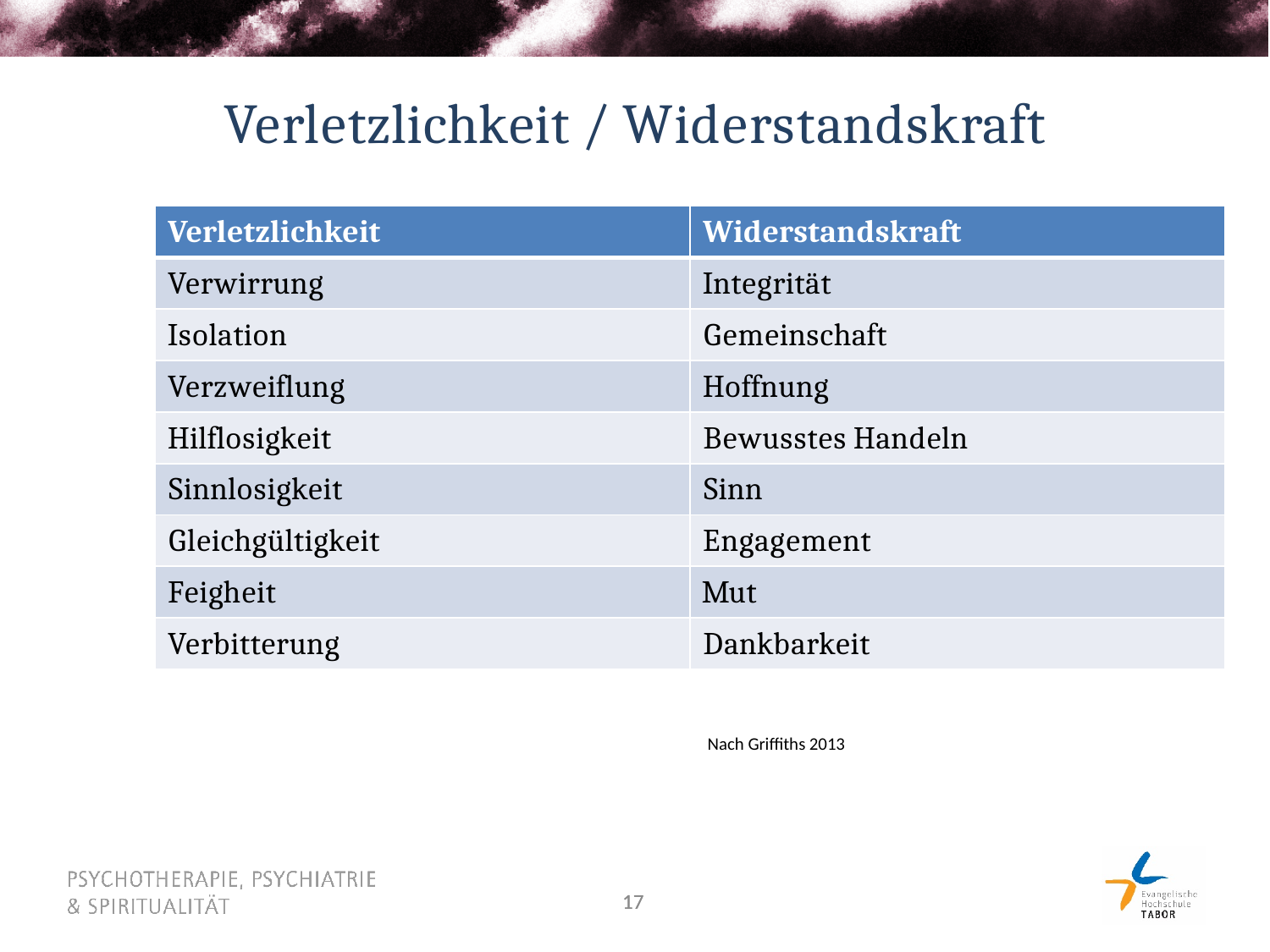

# Verletzlichkeit / Widerstandskraft
| Verletzlichkeit | Widerstandskraft |
| --- | --- |
| Verwirrung | Integrität |
| Isolation | Gemeinschaft |
| Verzweiflung | Hoffnung |
| Hilflosigkeit | Bewusstes Handeln |
| Sinnlosigkeit | Sinn |
| Gleichgültigkeit | Engagement |
| Feigheit | Mut |
| Verbitterung | Dankbarkeit |
Nach Griffiths 2013